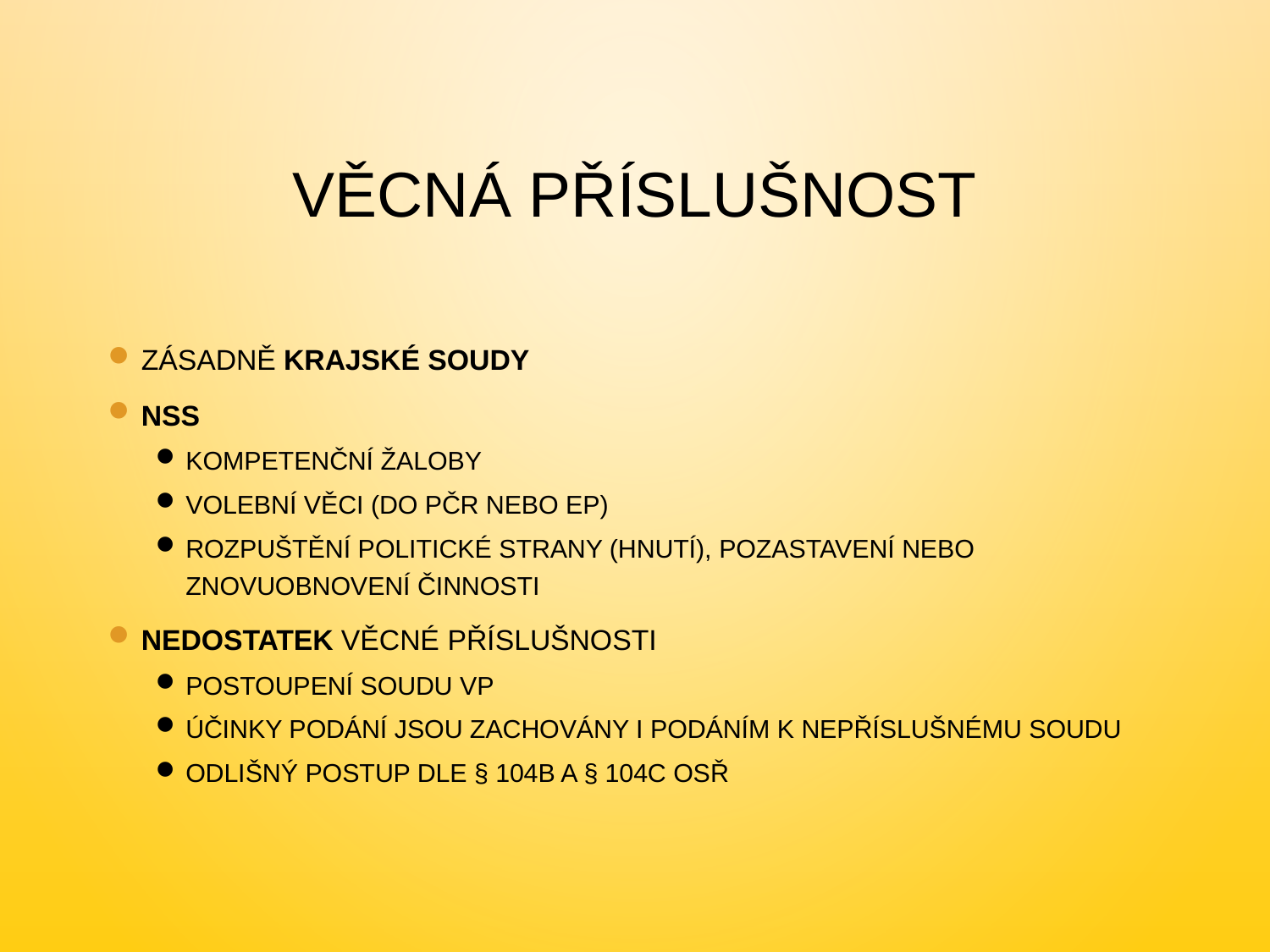

# Věcná příslušnost
Zásadně krajské soudy
NSS
kompetenční žaloby
volební věci (do PČR nebo EP)
rozpuštění politické strany (hnutí), pozastavení nebo znovuobnovení činnosti
Nedostatek věcné příslušnosti
postoupení soudu VP
účinky podání jsou zachovány i podáním k nepříslušnému soudu
odlišný postup dle § 104b a § 104c OSŘ